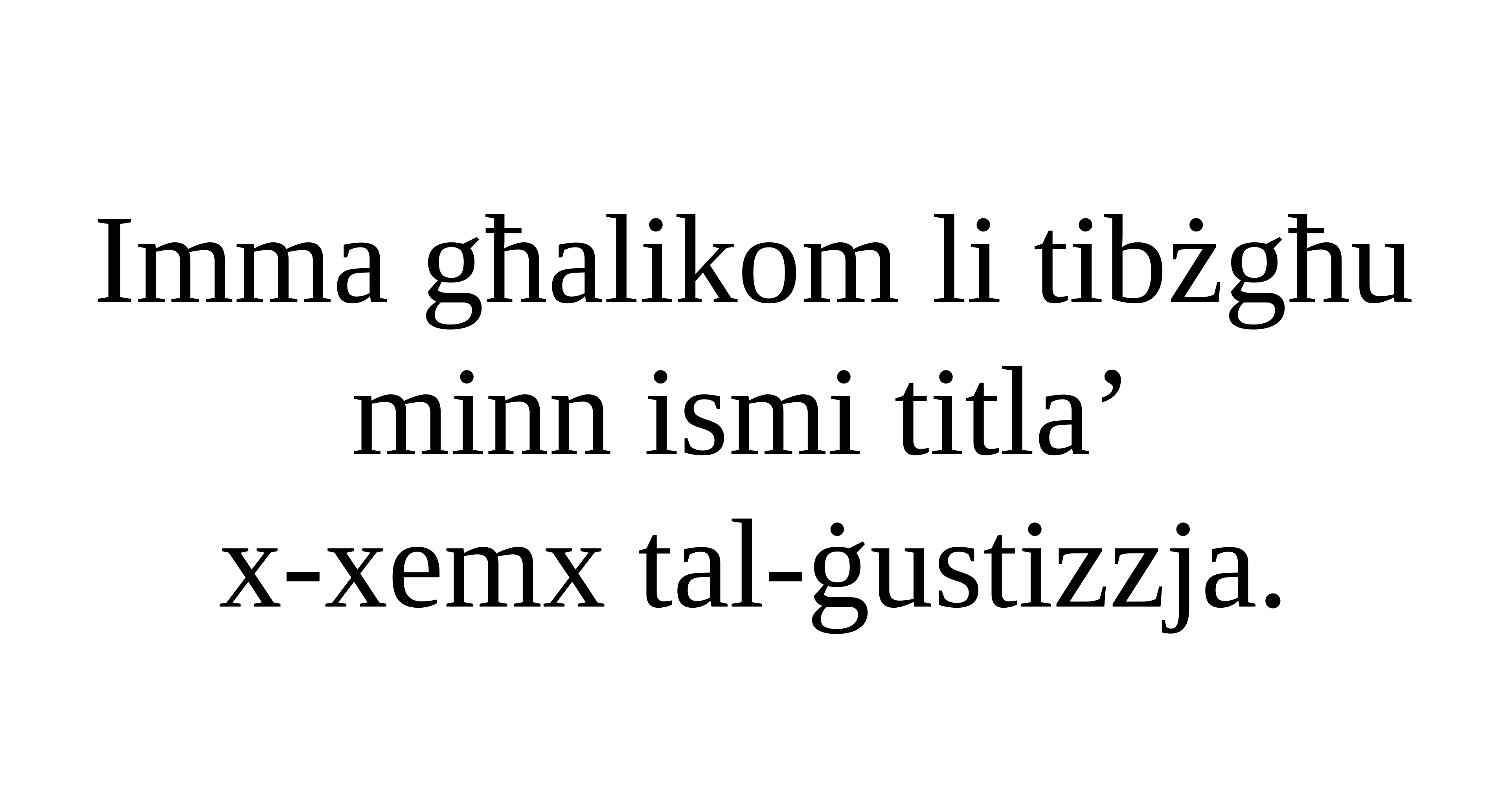

Imma għalikom li tibżgħu minn ismi titla’
x-xemx tal-ġustizzja.